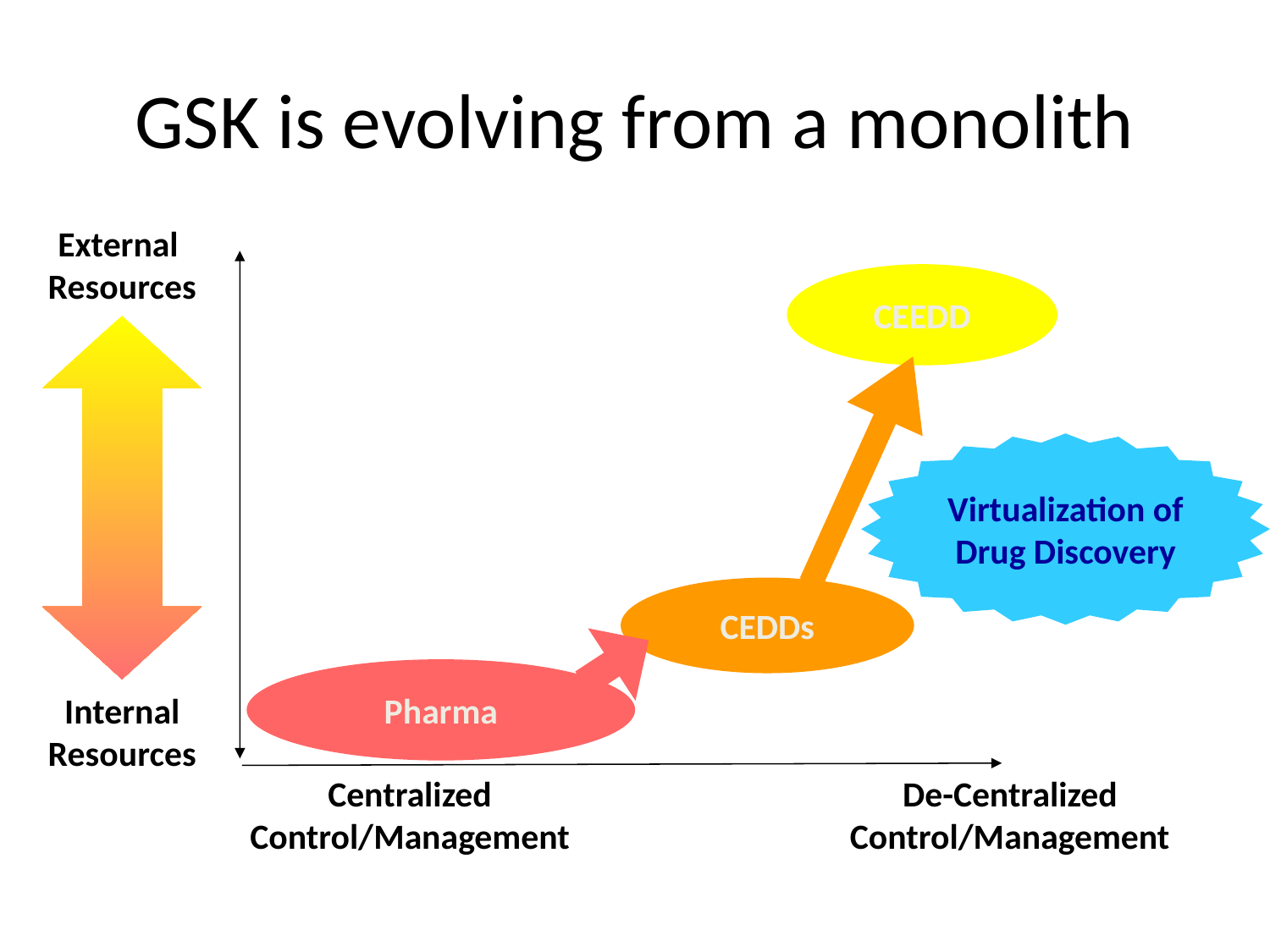

# GSK is evolving from a monolith
External
Resources

CEEDD

Virtualization of Drug Discovery
CEDDs

Pharma
Internal
Resources

Centralized
Control/Management
De-Centralized
Control/Management